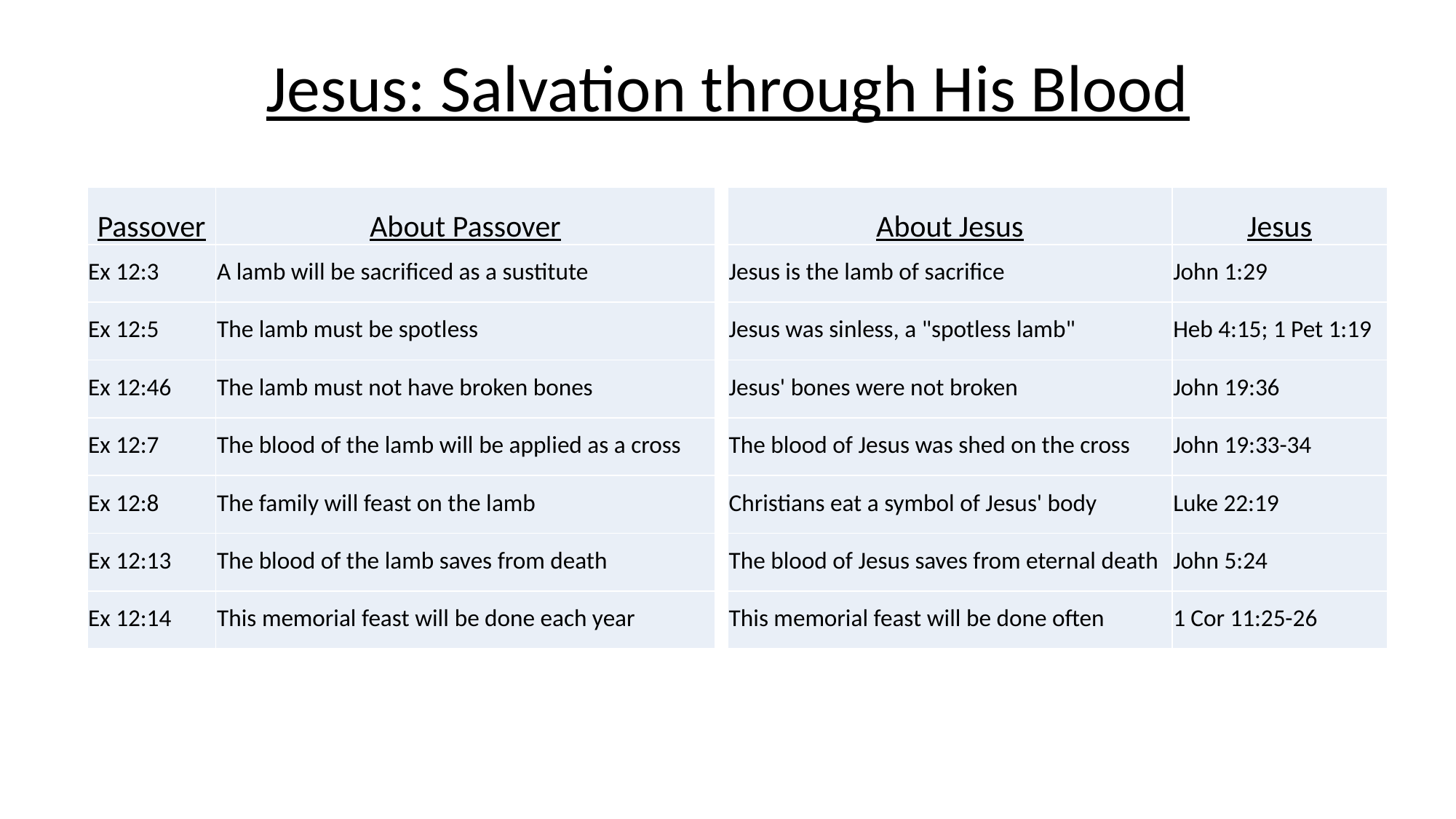

Jesus: Salvation through His Blood
| Passover | About Passover |
| --- | --- |
| Ex 12:3 | A lamb will be sacrificed as a sustitute |
| Ex 12:5 | The lamb must be spotless |
| Ex 12:46 | The lamb must not have broken bones |
| Ex 12:7 | The blood of the lamb will be applied as a cross |
| Ex 12:8 | The family will feast on the lamb |
| Ex 12:13 | The blood of the lamb saves from death |
| Ex 12:14 | This memorial feast will be done each year |
| About Jesus | Jesus |
| --- | --- |
| Jesus is the lamb of sacrifice | John 1:29 |
| Jesus was sinless, a "spotless lamb" | Heb 4:15; 1 Pet 1:19 |
| Jesus' bones were not broken | John 19:36 |
| The blood of Jesus was shed on the cross | John 19:33-34 |
| Christians eat a symbol of Jesus' body | Luke 22:19 |
| The blood of Jesus saves from eternal death | John 5:24 |
| This memorial feast will be done often | 1 Cor 11:25-26 |